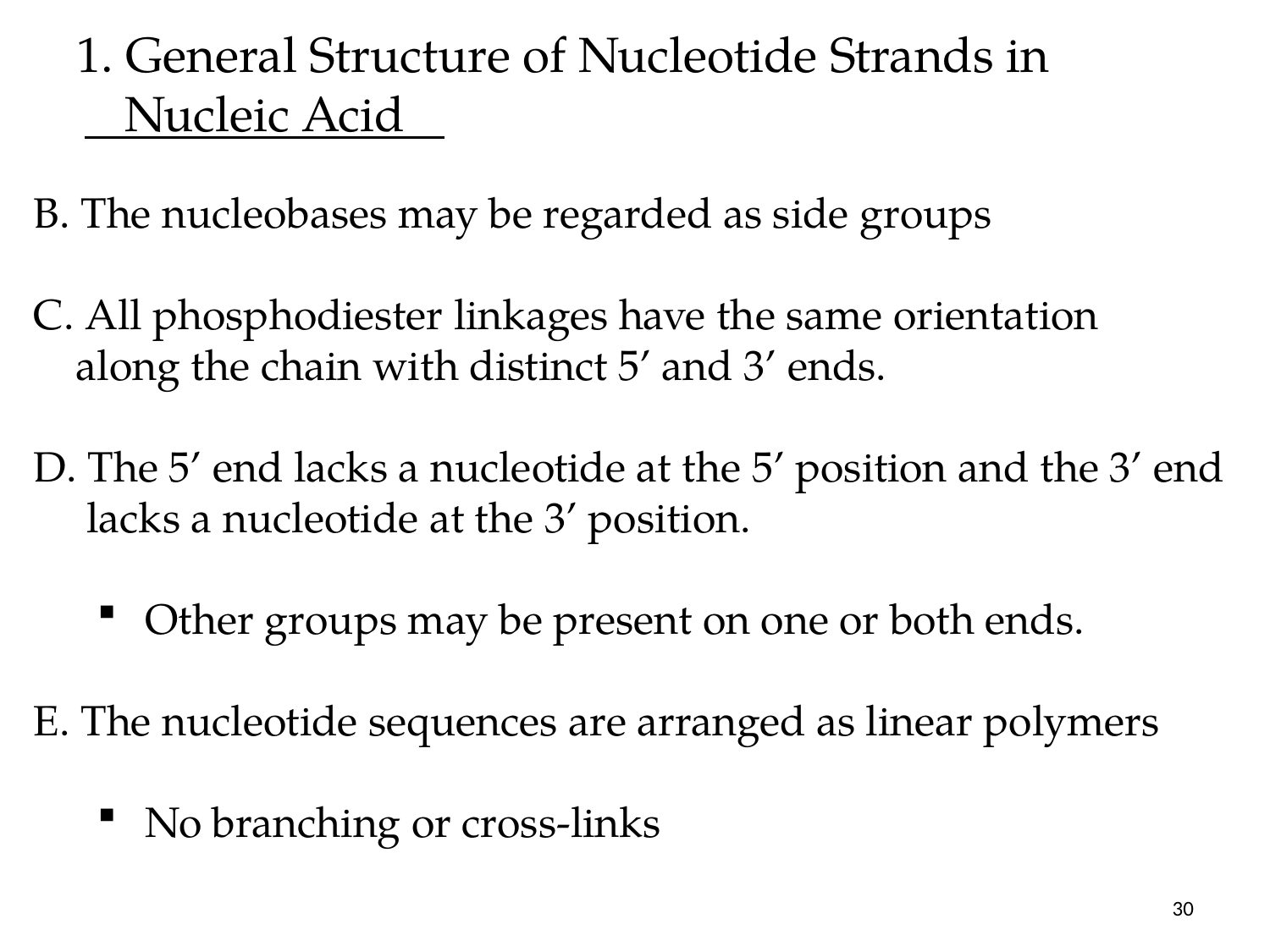

# 1. General Structure of Nucleotide Strands in Nucleic Acid
B. The nucleobases may be regarded as side groups

C. All phosphodiester linkages have the same orientation
    along the chain with distinct 5’ and 3’ ends.

D. The 5’ end lacks a nucleotide at the 5’ position and the 3’ end
     lacks a nucleotide at the 3’ position.

Other groups may be present on one or both ends.

E. The nucleotide sequences are arranged as linear polymers

No branching or cross-links

30